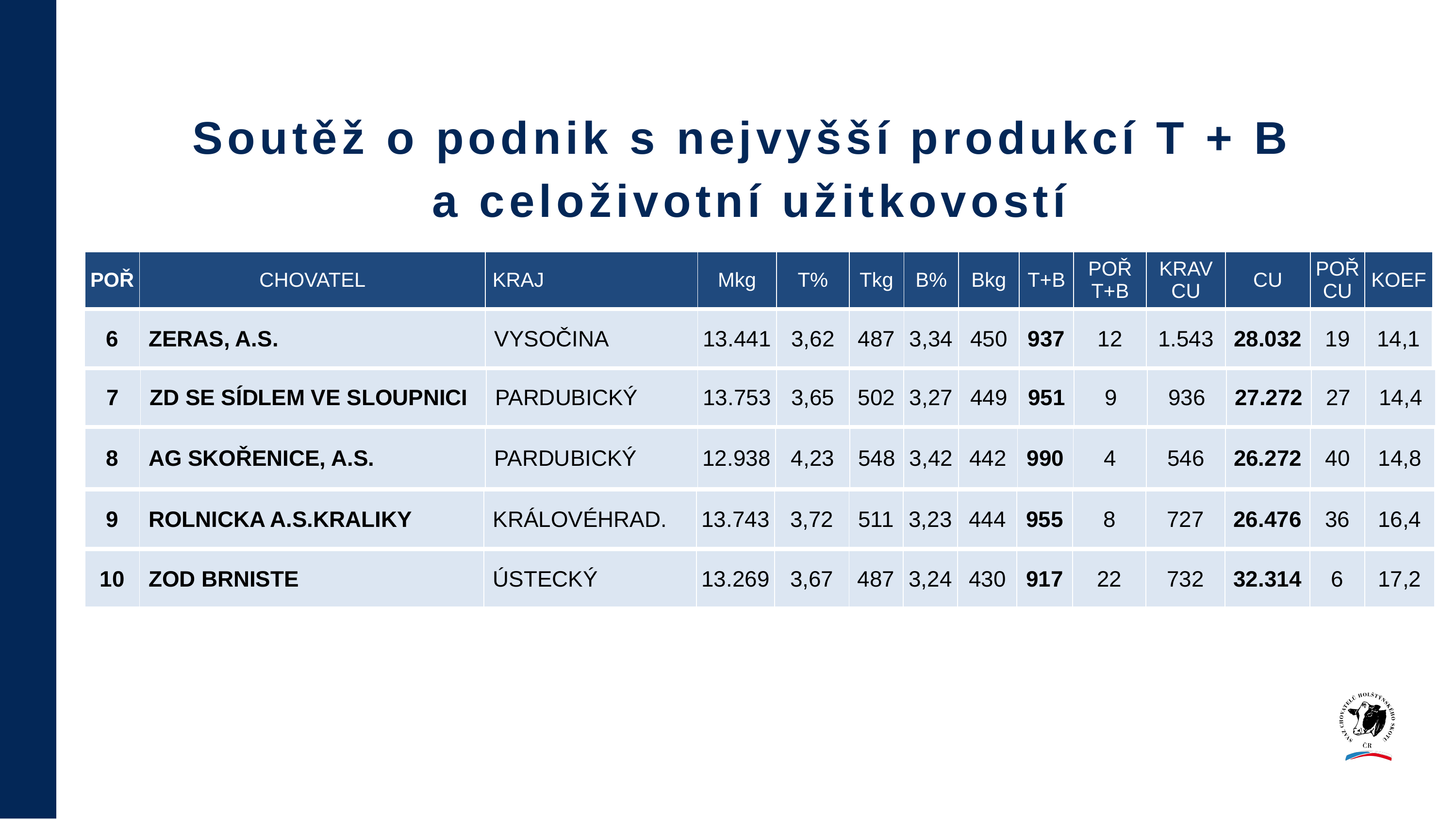

Soutěž o podnik s nejvyšší produkcí T + B
a celoživotní užitkovostí
| POŘ | CHOVATEL | KRAJ | Mkg | T% | Tkg | B% | Bkg | T+B | POŘ T+B | KRAV CU | CU | POŘ CU | KOEF |
| --- | --- | --- | --- | --- | --- | --- | --- | --- | --- | --- | --- | --- | --- |
| 6 | ZERAS, A.S. | VYSOČINA | 13.441 | 3,62 | 487 | 3,34 | 450 | 937 | 12 | 1.543 | 28.032 | 19 | 14,1 |
| --- | --- | --- | --- | --- | --- | --- | --- | --- | --- | --- | --- | --- | --- |
| 7 | ZD SE SÍDLEM VE SLOUPNICI | PARDUBICKÝ | 13.753 | 3,65 | 502 | 3,27 | 449 | 951 | 9 | 936 | 27.272 | 27 | 14,4 |
| --- | --- | --- | --- | --- | --- | --- | --- | --- | --- | --- | --- | --- | --- |
| 8 | AG SKOŘENICE, A.S. | PARDUBICKÝ | 12.938 | 4,23 | 548 | 3,42 | 442 | 990 | 4 | 546 | 26.272 | 40 | 14,8 |
| --- | --- | --- | --- | --- | --- | --- | --- | --- | --- | --- | --- | --- | --- |
| 9 | ROLNICKA A.S.KRALIKY | KRÁLOVÉHRAD. | 13.743 | 3,72 | 511 | 3,23 | 444 | 955 | 8 | 727 | 26.476 | 36 | 16,4 |
| --- | --- | --- | --- | --- | --- | --- | --- | --- | --- | --- | --- | --- | --- |
| 10 | ZOD BRNISTE | ÚSTECKÝ | 13.269 | 3,67 | 487 | 3,24 | 430 | 917 | 22 | 732 | 32.314 | 6 | 17,2 |
| --- | --- | --- | --- | --- | --- | --- | --- | --- | --- | --- | --- | --- | --- |